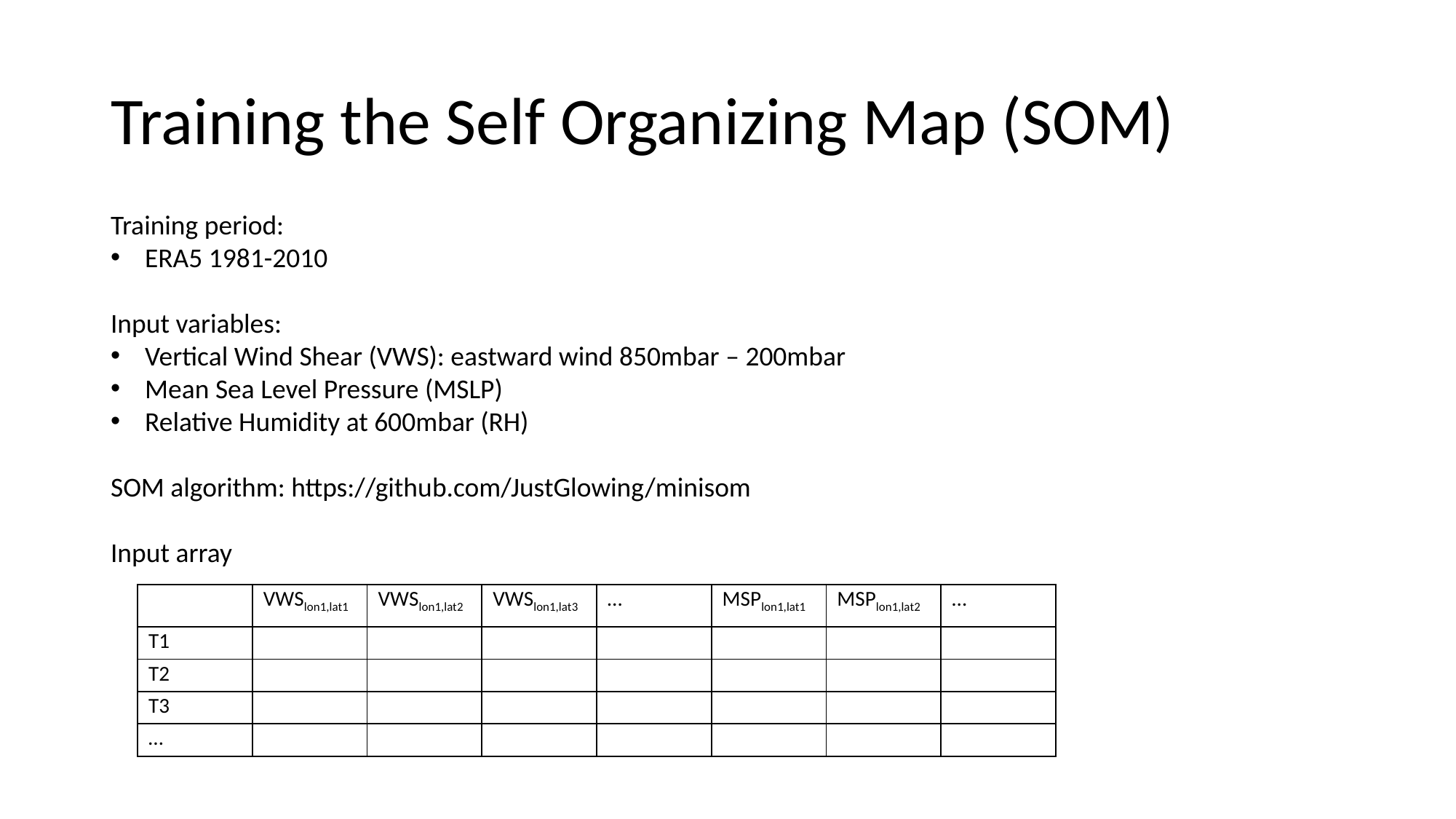

# Training the Self Organizing Map (SOM)
Training period:
ERA5 1981-2010

Input variables:
Vertical Wind Shear (VWS): eastward wind 850mbar – 200mbar
Mean Sea Level Pressure (MSLP)
Relative Humidity at 600mbar (RH)

SOM algorithm: https://github.com/JustGlowing/minisom

Input array

|  | VWSlon1,lat1 | VWSlon1,lat2 | VWSlon1,lat3 | … | MSPlon1,lat1 | MSPlon1,lat2 | … |
| --- | --- | --- | --- | --- | --- | --- | --- |
| T1 |  |  |  |  |  |  |  |
| T2 |  |  |  |  |  |  |  |
| T3 |  |  |  |  |  |  |  |
| … |  |  |  |  |  |  |  |